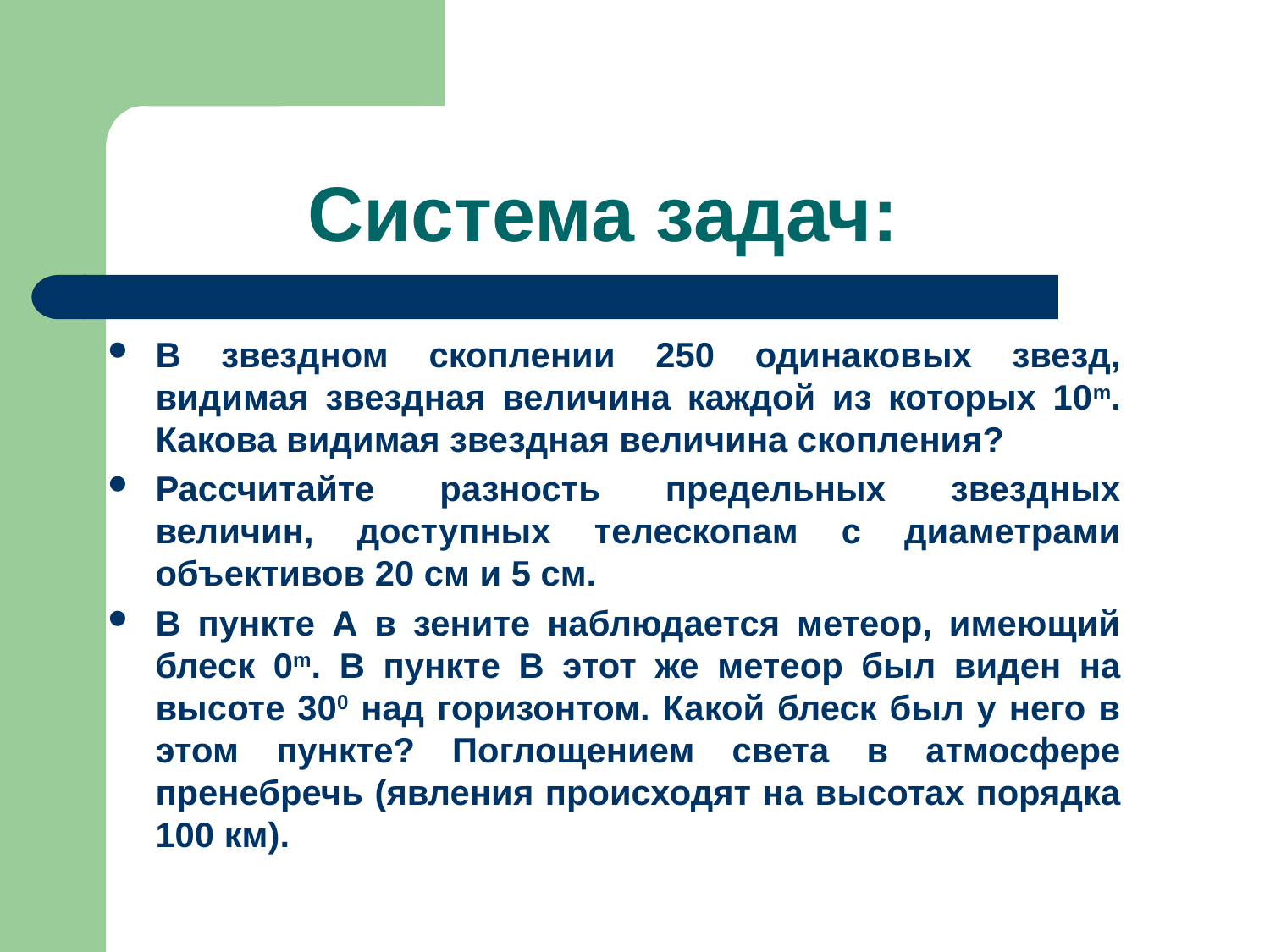

# Система задач:
В звездном скоплении 250 одинаковых звезд, видимая звездная величина каждой из которых 10m. Какова видимая звездная величина скопления?
Рассчитайте разность предельных звездных величин, доступных телескопам с диаметрами объективов 20 см и 5 см.
В пункте A в зените наблюдается метеор, имеющий блеск 0m. В пункте B этот же метеор был виден на высоте 300 над горизонтом. Какой блеск был у него в этом пункте? Поглощением света в атмосфере пренебречь (явления происходят на высотах порядка 100 км).